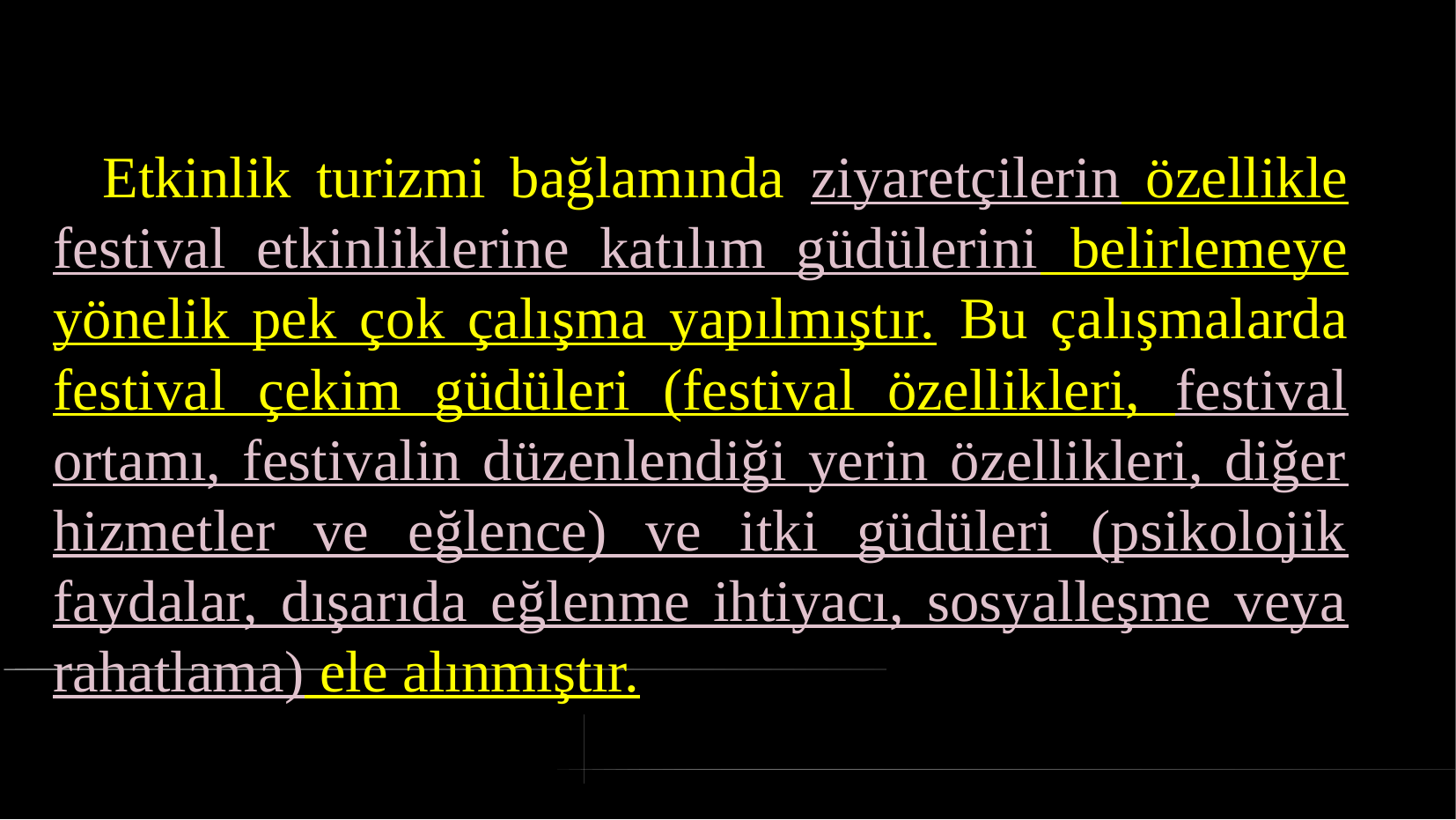

# Etkinlik turizmi bağlamında ziyaretçilerin özellikle festival etkinliklerine katılım güdülerini belirlemeye yönelik pek çok çalışma yapılmıştır. Bu çalışmalarda festival çekim güdüleri (festival özellikleri, festival ortamı, festivalin düzenlendiği yerin özellikleri, diğer hizmetler ve eğlence) ve itki güdüleri (psikolojik faydalar, dışarıda eğlenme ihtiyacı, sosyalleşme veya rahatlama) ele alınmıştır.